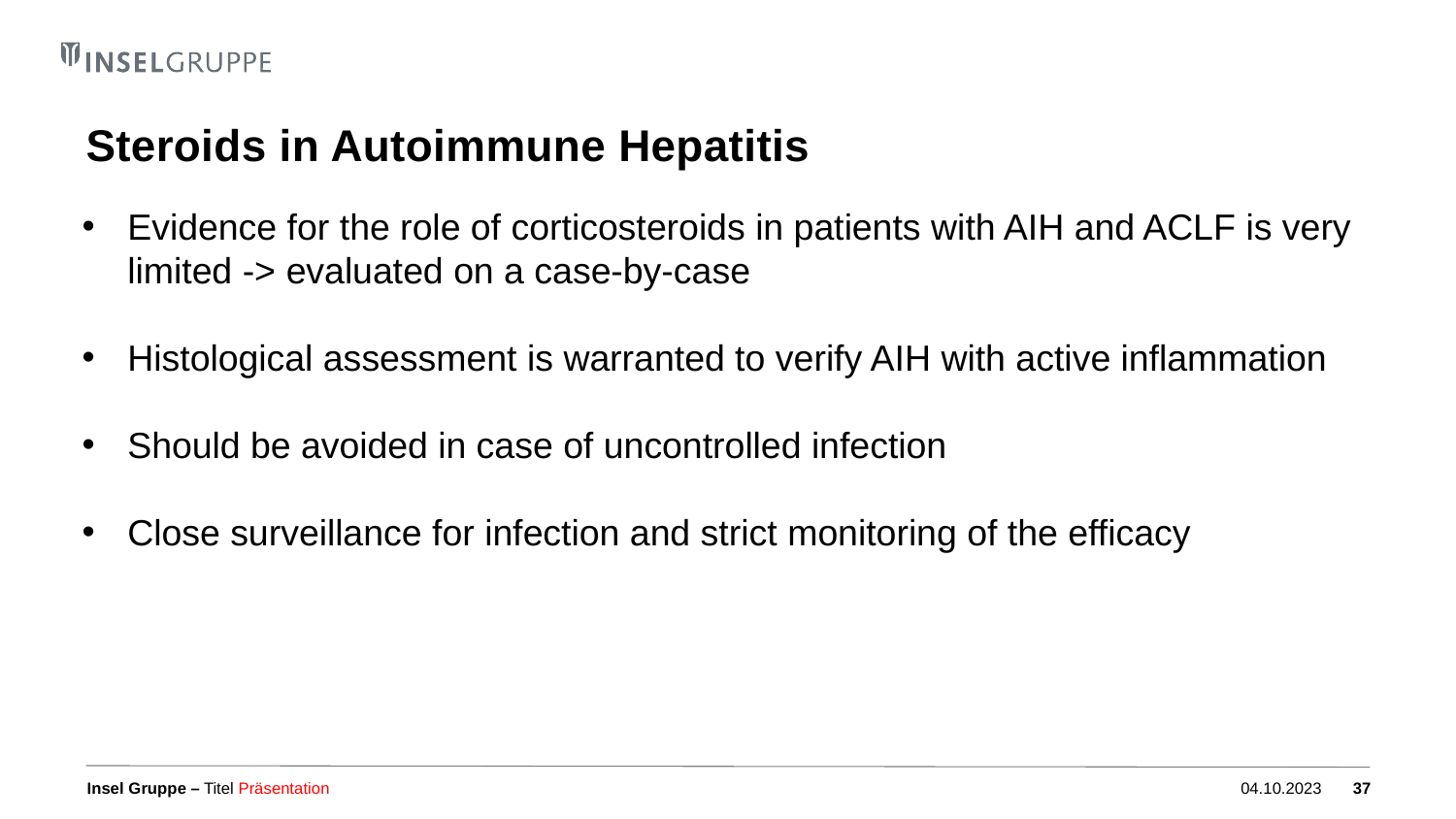

# Steroids in Autoimmune Hepatitis
Evidence for the role of corticosteroids in patients with AIH and ACLF is very limited -> evaluated on a case-by-case

Histological assessment is warranted to verify AIH with active inflammation

Should be avoided in case of uncontrolled infection

Close surveillance for infection and strict monitoring of the efficacy
Titel Präsentation
04.10.2023
37